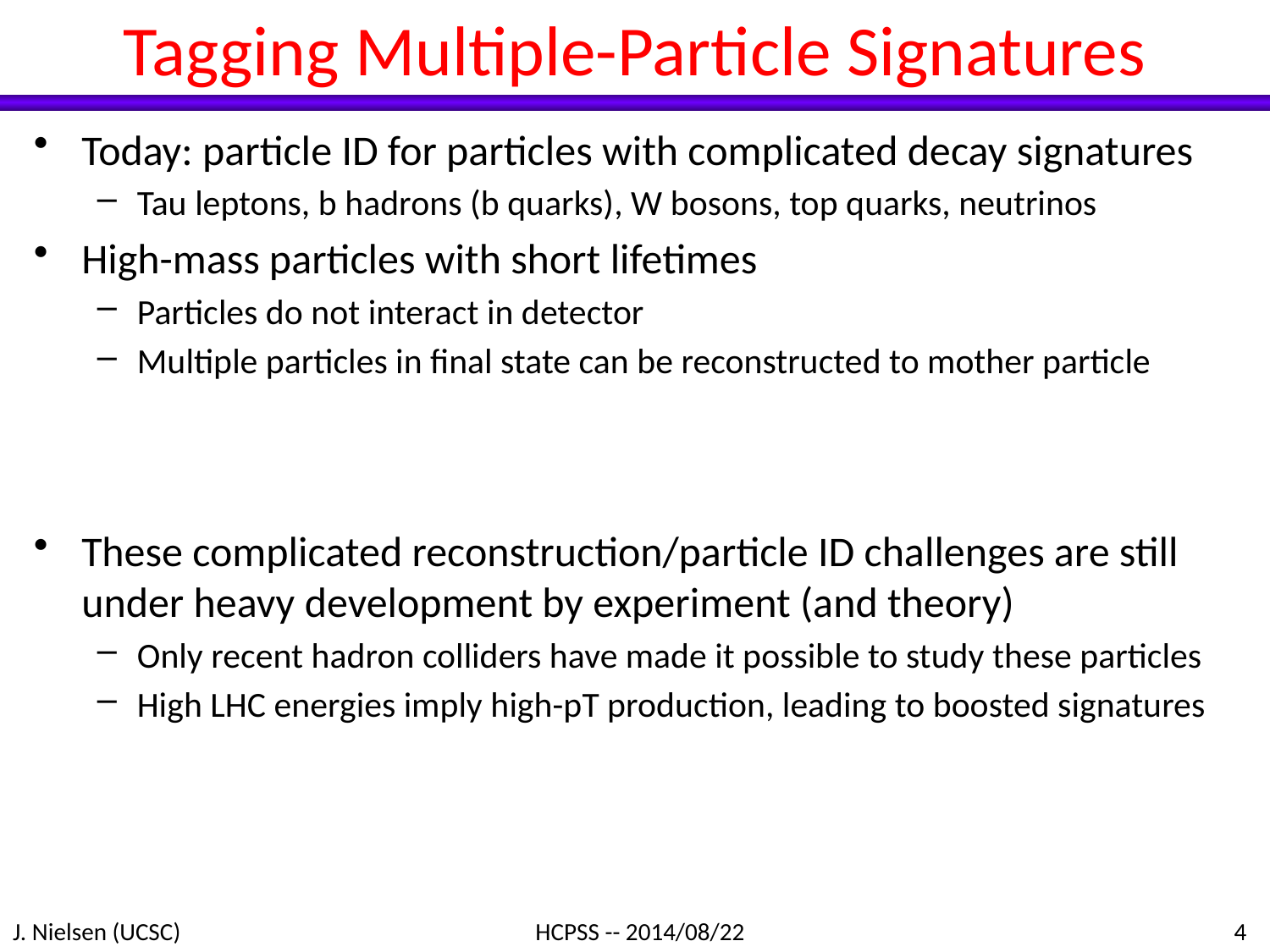

# Tagging Multiple-Particle Signatures
Today: particle ID for particles with complicated decay signatures
Tau leptons, b hadrons (b quarks), W bosons, top quarks, neutrinos
High-mass particles with short lifetimes
Particles do not interact in detector
Multiple particles in final state can be reconstructed to mother particle

These complicated reconstruction/particle ID challenges are still under heavy development by experiment (and theory)
Only recent hadron colliders have made it possible to study these particles
High LHC energies imply high-pT production, leading to boosted signatures
J. Nielsen (UCSC)
HCPSS -- 2014/08/22
4